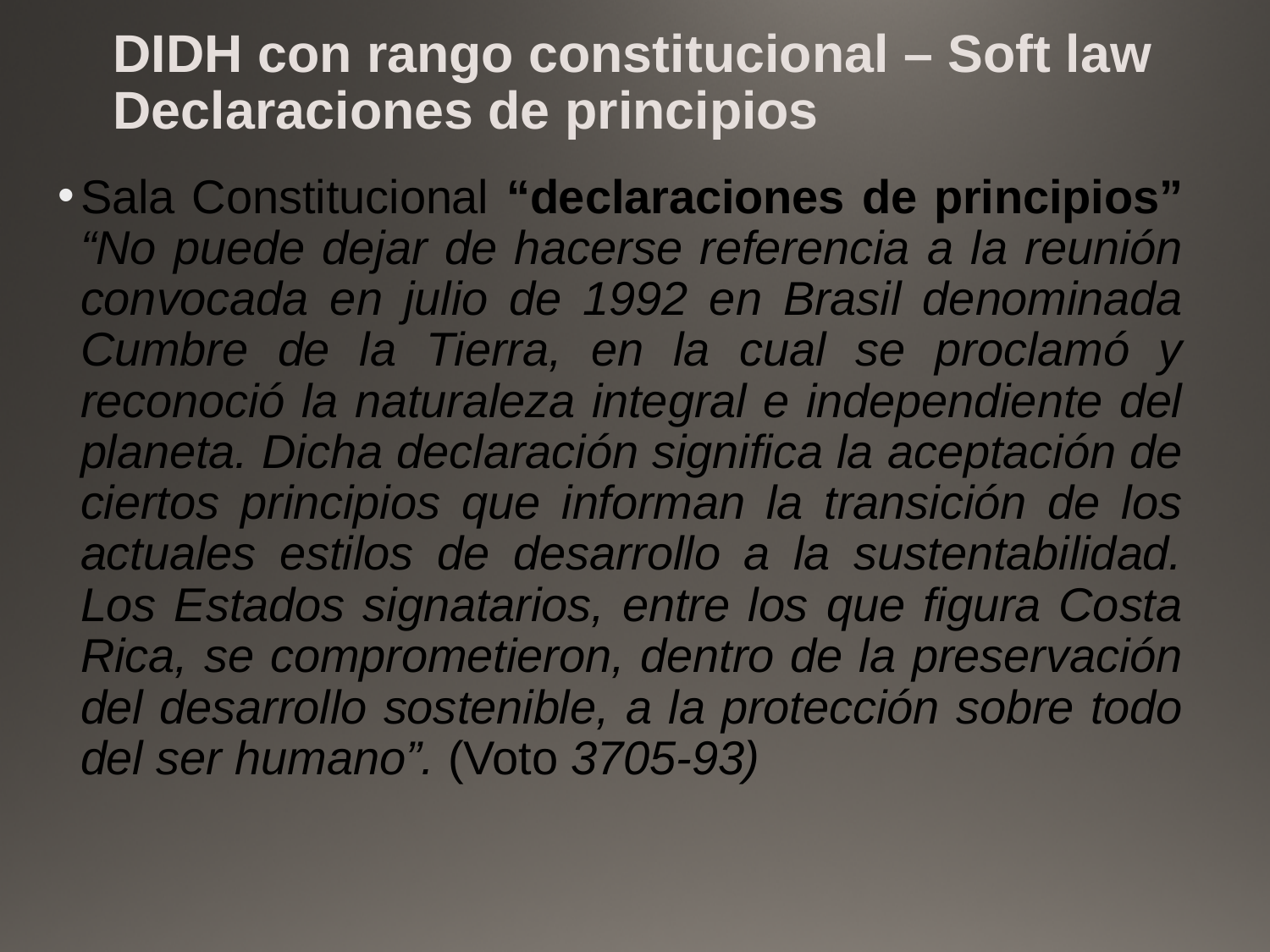

# DIDH con rango constitucional – Soft law Declaraciones de principios
Sala Constitucional “declaraciones de principios” “No puede dejar de hacerse referencia a la reunión convocada en julio de 1992 en Brasil denominada Cumbre de la Tierra, en la cual se proclamó y reconoció la naturaleza integral e independiente del planeta. Dicha declaración significa la aceptación de ciertos principios que informan la transición de los actuales estilos de desarrollo a la sustentabilidad. Los Estados signatarios, entre los que figura Costa Rica, se comprometieron, dentro de la preservación del desarrollo sostenible, a la protección sobre todo del ser humano”. (Voto 3705-93)